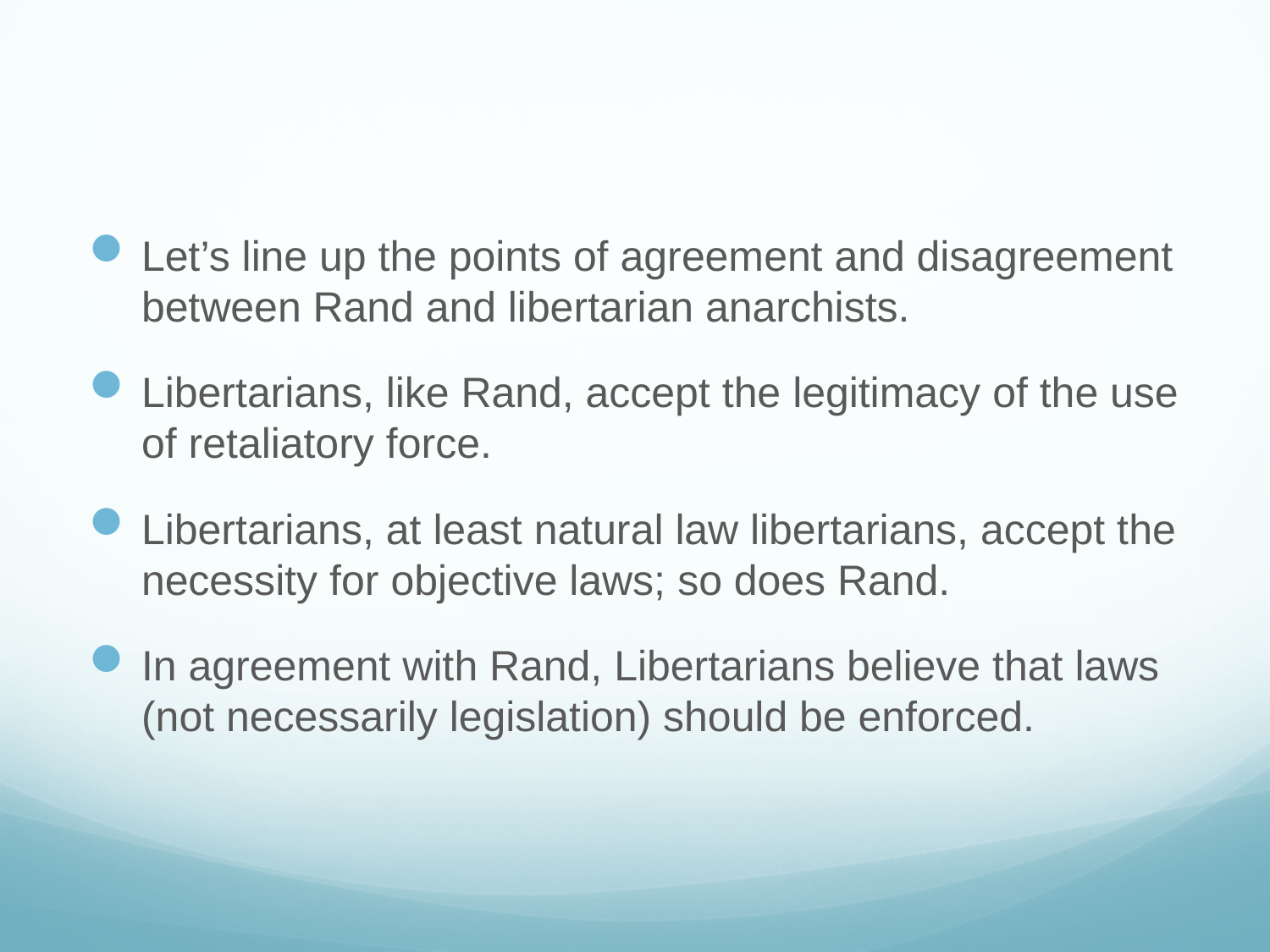

#
Let’s line up the points of agreement and disagreement between Rand and libertarian anarchists.
Libertarians, like Rand, accept the legitimacy of the use of retaliatory force.
Libertarians, at least natural law libertarians, accept the necessity for objective laws; so does Rand.
In agreement with Rand, Libertarians believe that laws (not necessarily legislation) should be enforced.